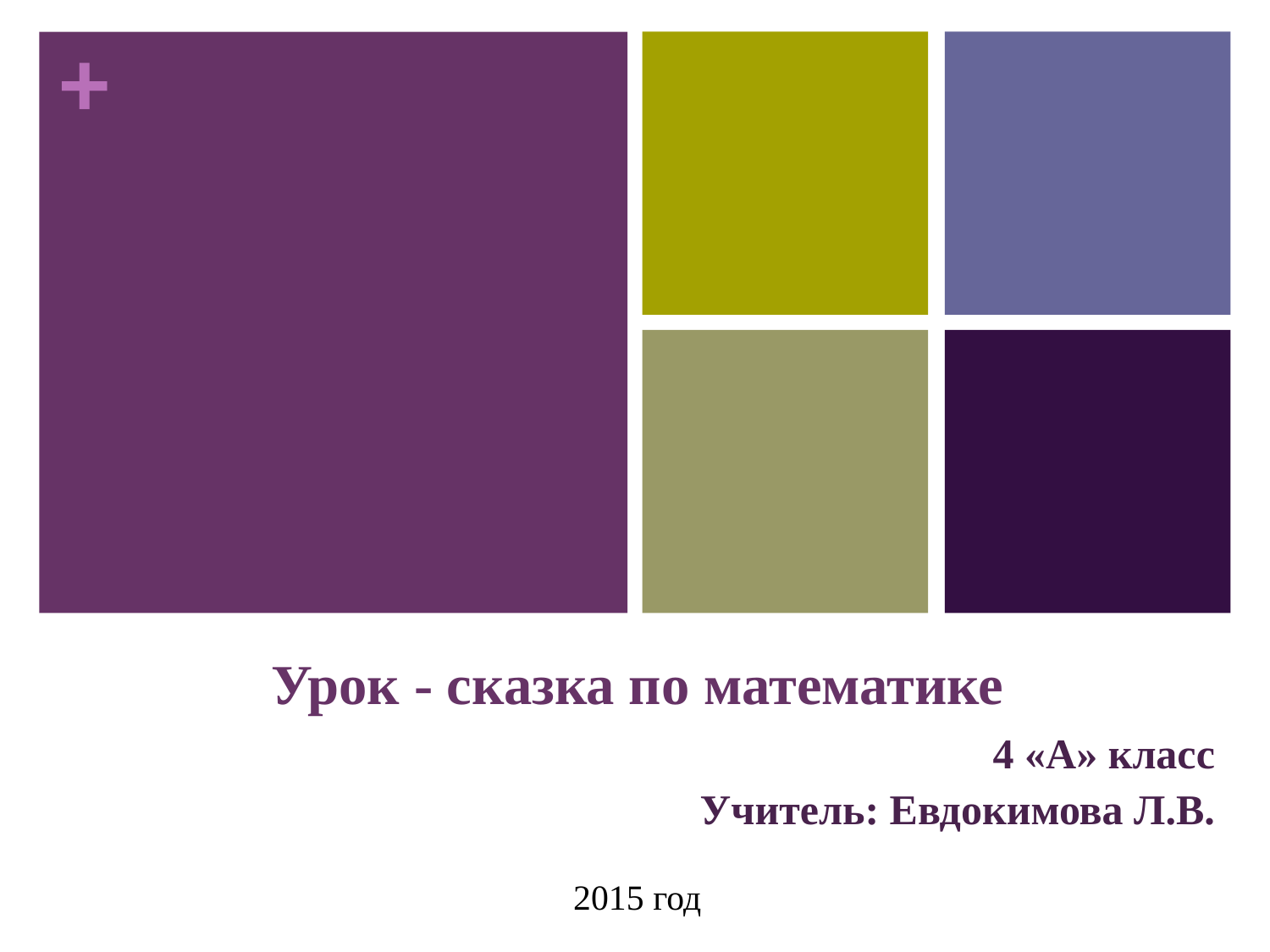

# Урок - сказка по математике
4 «А» класс
Учитель: Евдокимова Л.В.
2015 год